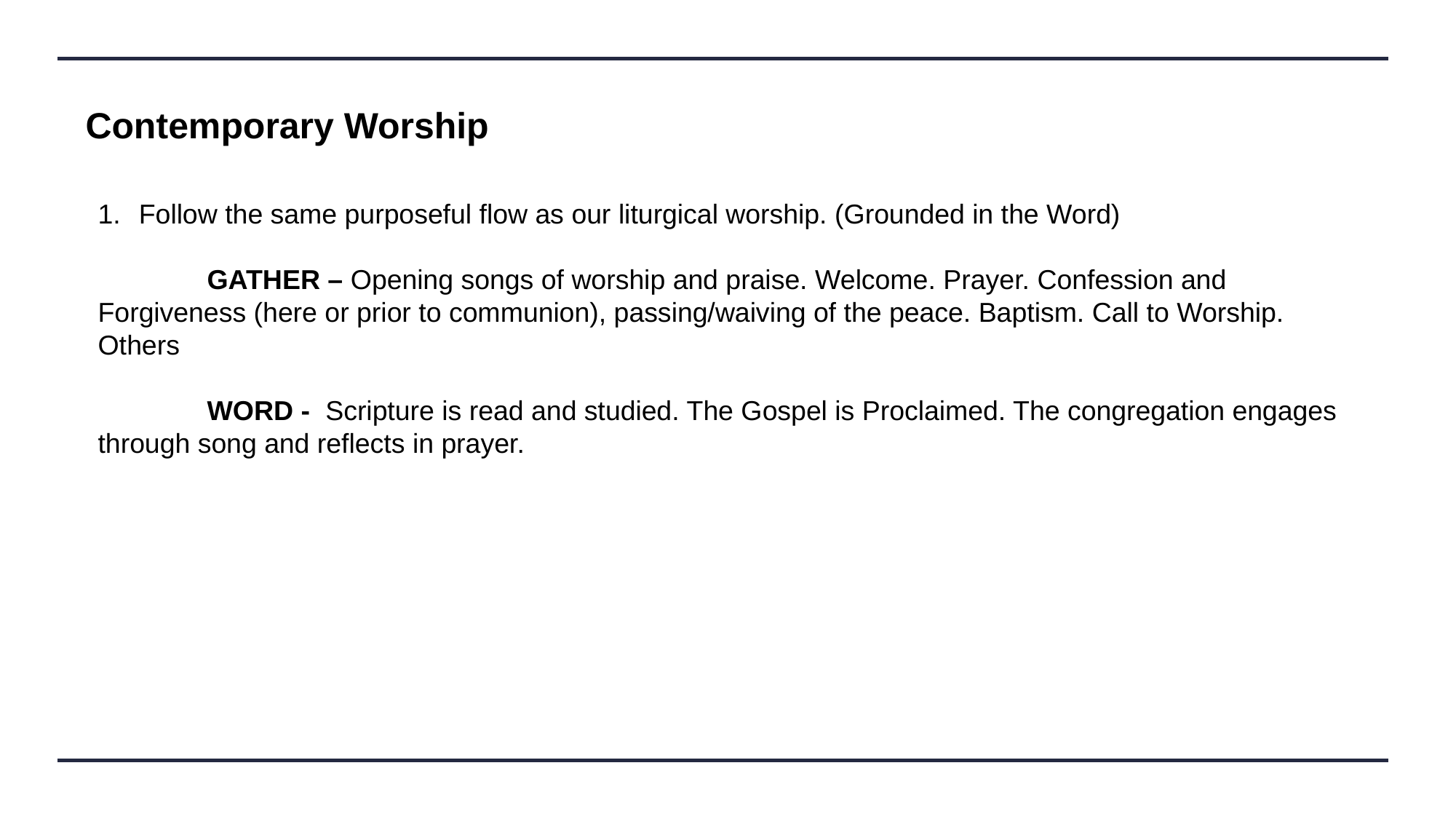

Contemporary Worship
Follow the same purposeful flow as our liturgical worship. (Grounded in the Word)

	GATHER – Opening songs of worship and praise. Welcome. Prayer. Confession and Forgiveness (here or prior to communion), passing/waiving of the peace. Baptism. Call to Worship. Others

	WORD -  Scripture is read and studied. The Gospel is Proclaimed. The congregation engages through song and reflects in prayer.